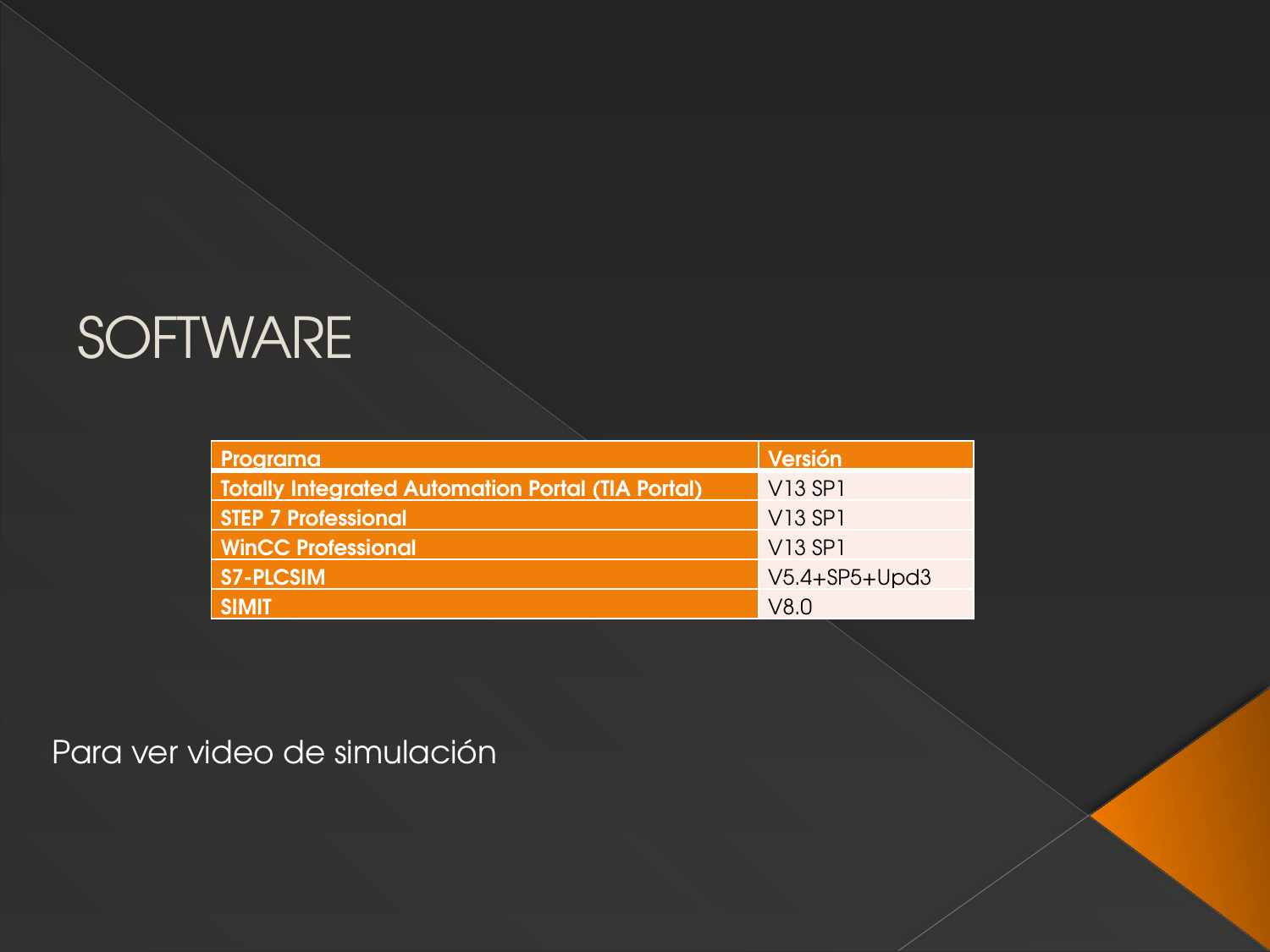

Software
| Programa | Versión |
| --- | --- |
| Totally Integrated Automation Portal (TIA Portal) | V13 SP1 |
| STEP 7 Professional | V13 SP1 |
| WinCC Professional | V13 SP1 |
| S7-PLCSIM | V5.4+SP5+Upd3 |
| SIMIT | V8.0 |
Para ver video de simulación
Continúa
Continúa
Continúa